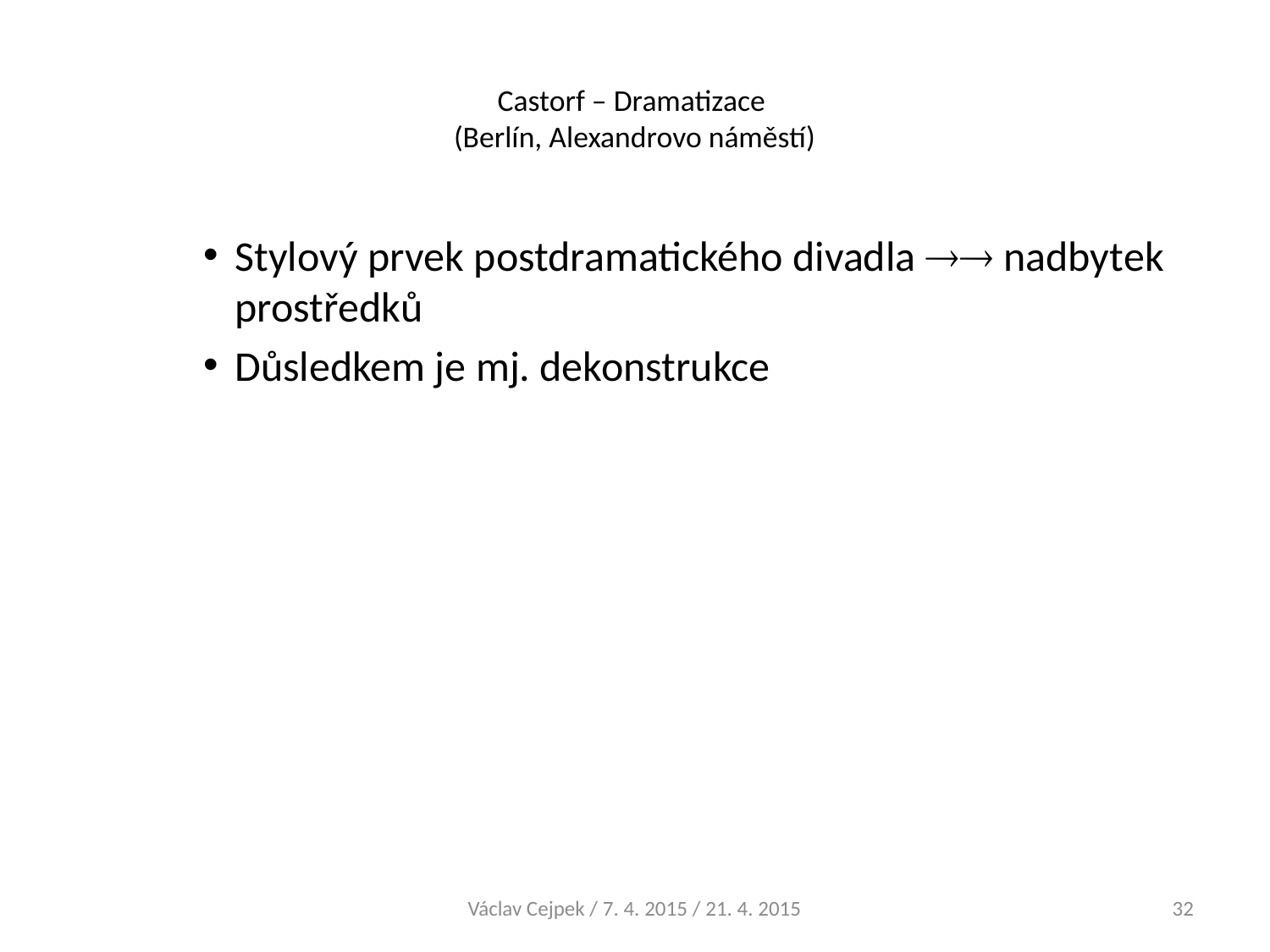

# Castorf – Dramatizace (Berlín, Alexandrovo náměstí)
Stylový prvek postdramatického divadla →→ nadbytek prostředků
Důsledkem je mj. dekonstrukce

Václav Cejpek / 7. 4. 2015 / 21. 4. 2015
32